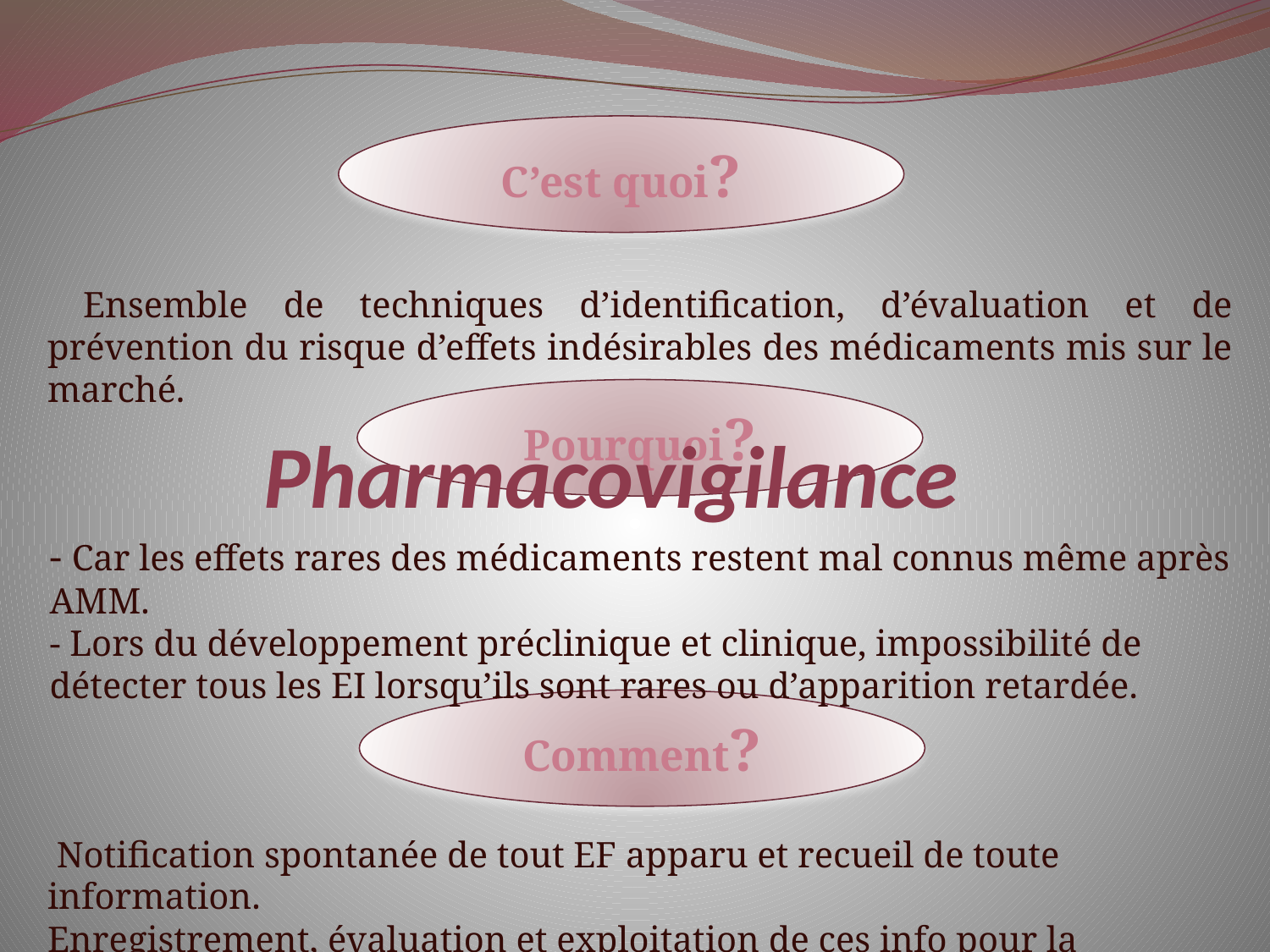

C’est quoi?
 Ensemble de techniques d’identification, d’évaluation et de prévention du risque d’effets indésirables des médicaments mis sur le marché.
# Pharmacovigilance
Pourquoi?
- Car les effets rares des médicaments restent mal connus même après AMM.
- Lors du développement préclinique et clinique, impossibilité de détecter tous les EI lorsqu’ils sont rares ou d’apparition retardée.
Comment?
 Notification spontanée de tout EF apparu et recueil de toute information.
Enregistrement, évaluation et exploitation de ces info pour la prévention.